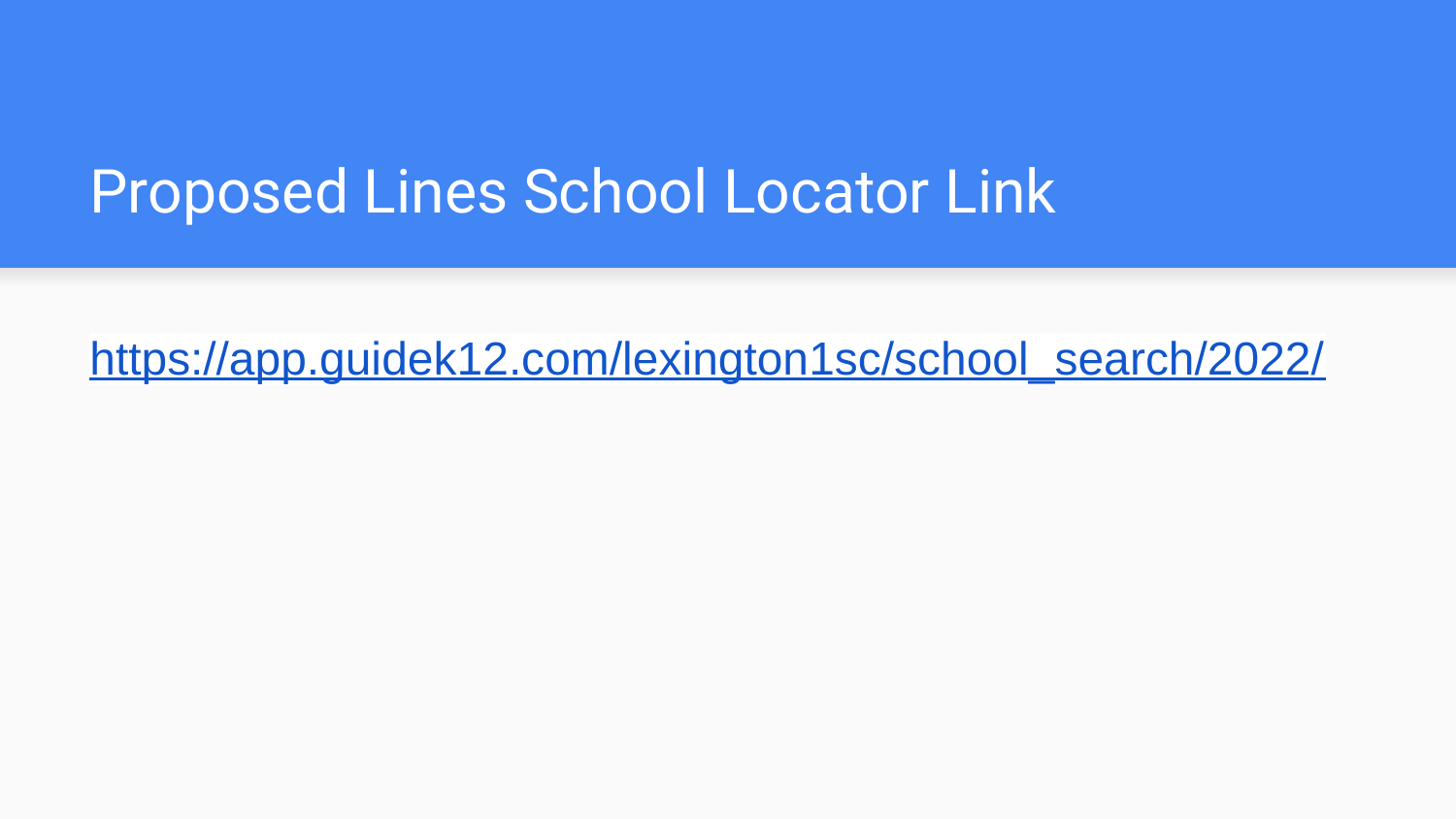

# Proposed Lines School Locator Link
https://app.guidek12.com/lexington1sc/school_search/2022/